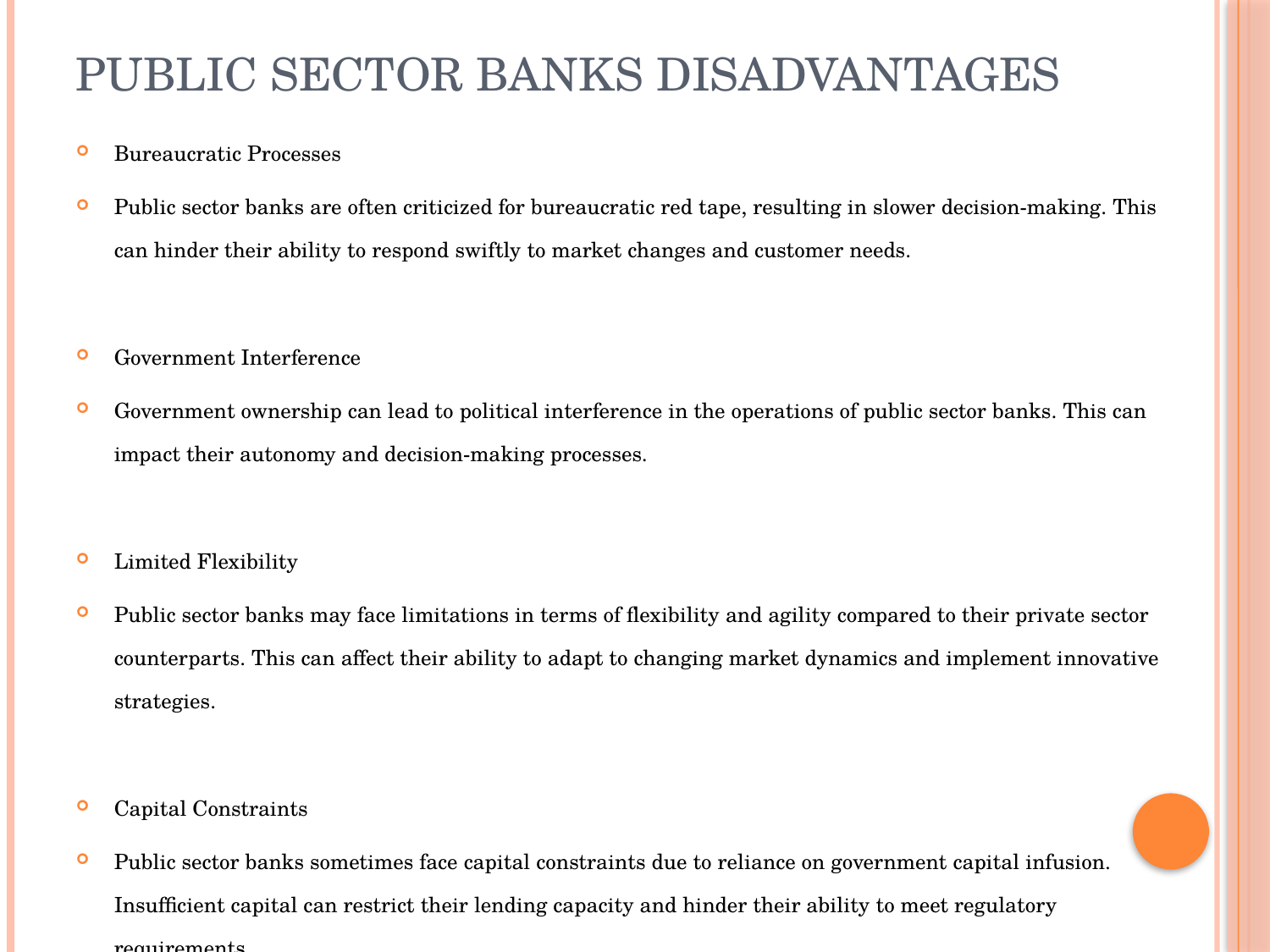

# Public Sector Banks Disadvantages
Bureaucratic Processes
Public sector banks are often criticized for bureaucratic red tape, resulting in slower decision-making. This can hinder their ability to respond swiftly to market changes and customer needs.

Government Interference
Government ownership can lead to political interference in the operations of public sector banks. This can impact their autonomy and decision-making processes.

Limited Flexibility
Public sector banks may face limitations in terms of flexibility and agility compared to their private sector counterparts. This can affect their ability to adapt to changing market dynamics and implement innovative strategies.

Capital Constraints
Public sector banks sometimes face capital constraints due to reliance on government capital infusion. Insufficient capital can restrict their lending capacity and hinder their ability to meet regulatory requirements.